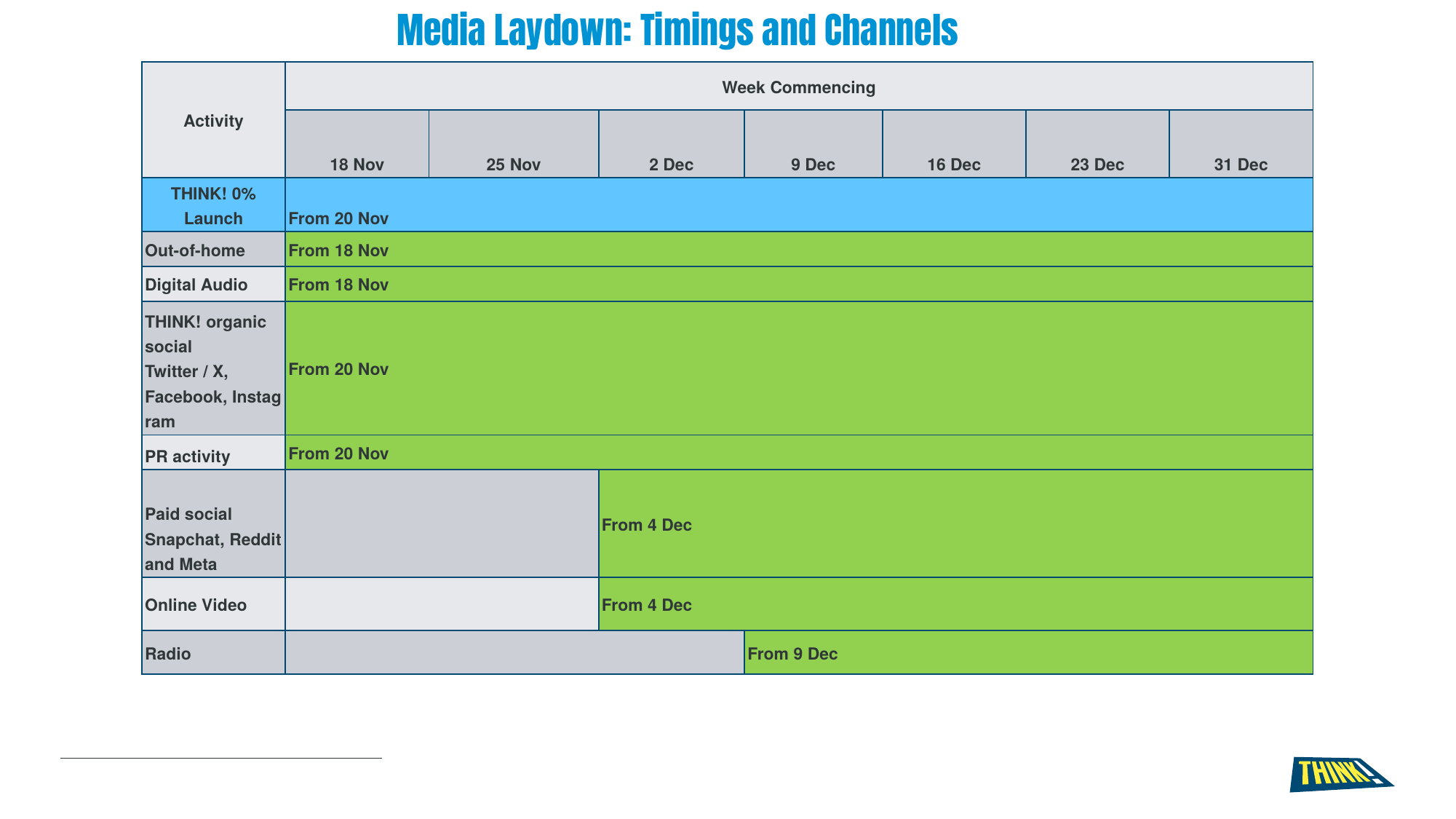

Media Laydown: Timings and Channels
# Timings and Channels
| Activity | Week Commencing |  |  |  |  |  |  |
| --- | --- | --- | --- | --- | --- | --- | --- |
|  | 18 Nov | 25 Nov | 2 Dec | 9 Dec | 16 Dec | 23 Dec | 31 Dec |
| THINK! 0% Launch | From 20 Nov |  |  |  |  |  |  |
| Out-of-home | From 18 Nov |  |  |  |  |  |  |
| Digital Audio | From 18 Nov |  |  |  |  |  |  |
| THINK! organic social Twitter / X, Facebook, Instagram | From 20 Nov |  |  |  |  |  |  |
| PR activity | From 20 Nov |  |  |  |  |  |  |
| Paid social Snapchat, Reddit and Meta |  |  | From 4 Dec |  |  |  |  |
| Online Video |  |  | From 4 Dec |  |  |  |  |
| Radio |  |  |  | From 9 Dec |  |  |  |
11